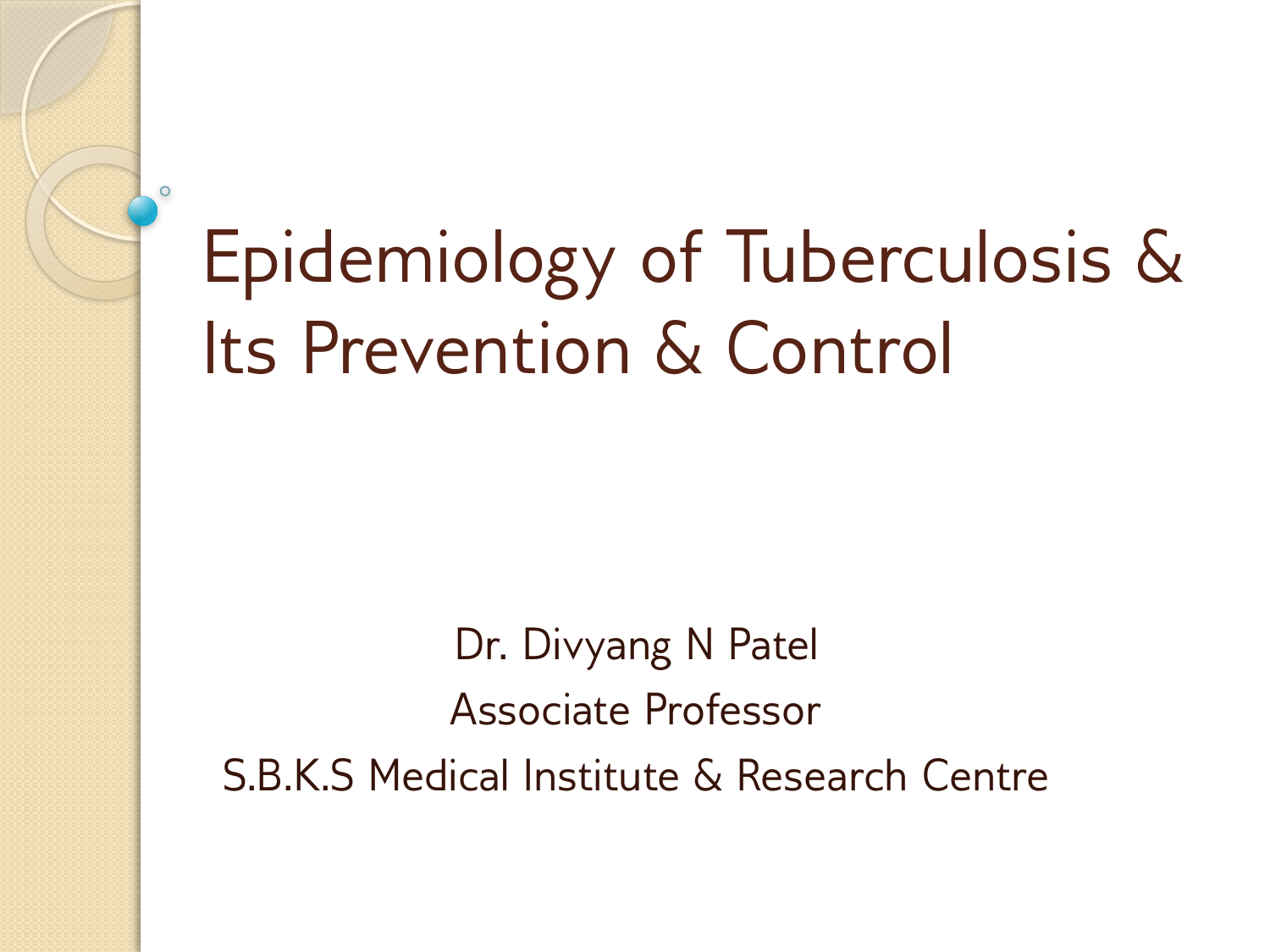

# Epidemiology of Tuberculosis & Its Prevention & Control
Dr. Divyang N Patel
Associate Professor
S.B.K.S Medical Institute & Research Centre